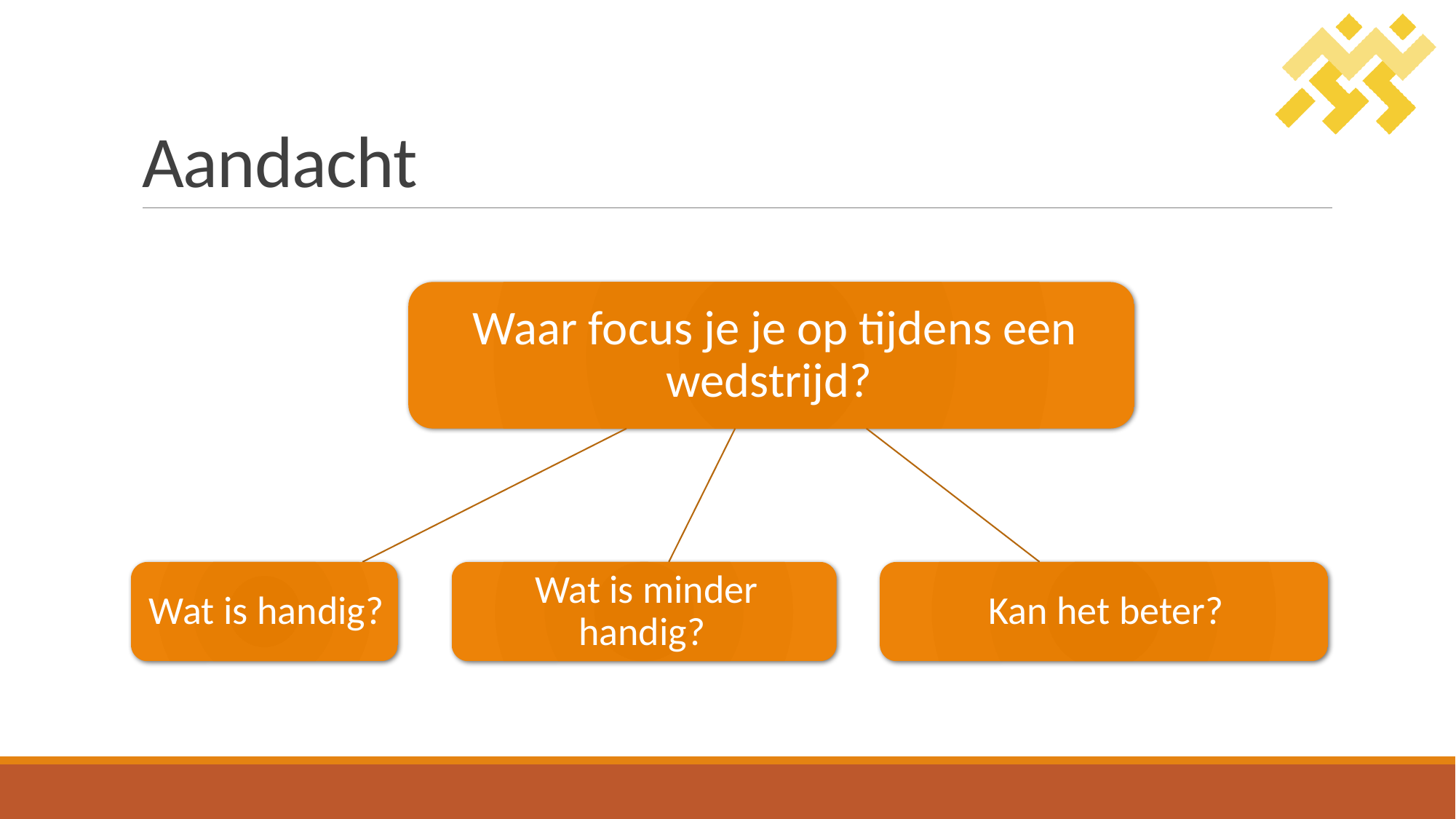

# Aandacht
Waar focus je je op tijdens een wedstrijd?
Wat is minder handig?
Wat is handig?
Kan het beter?